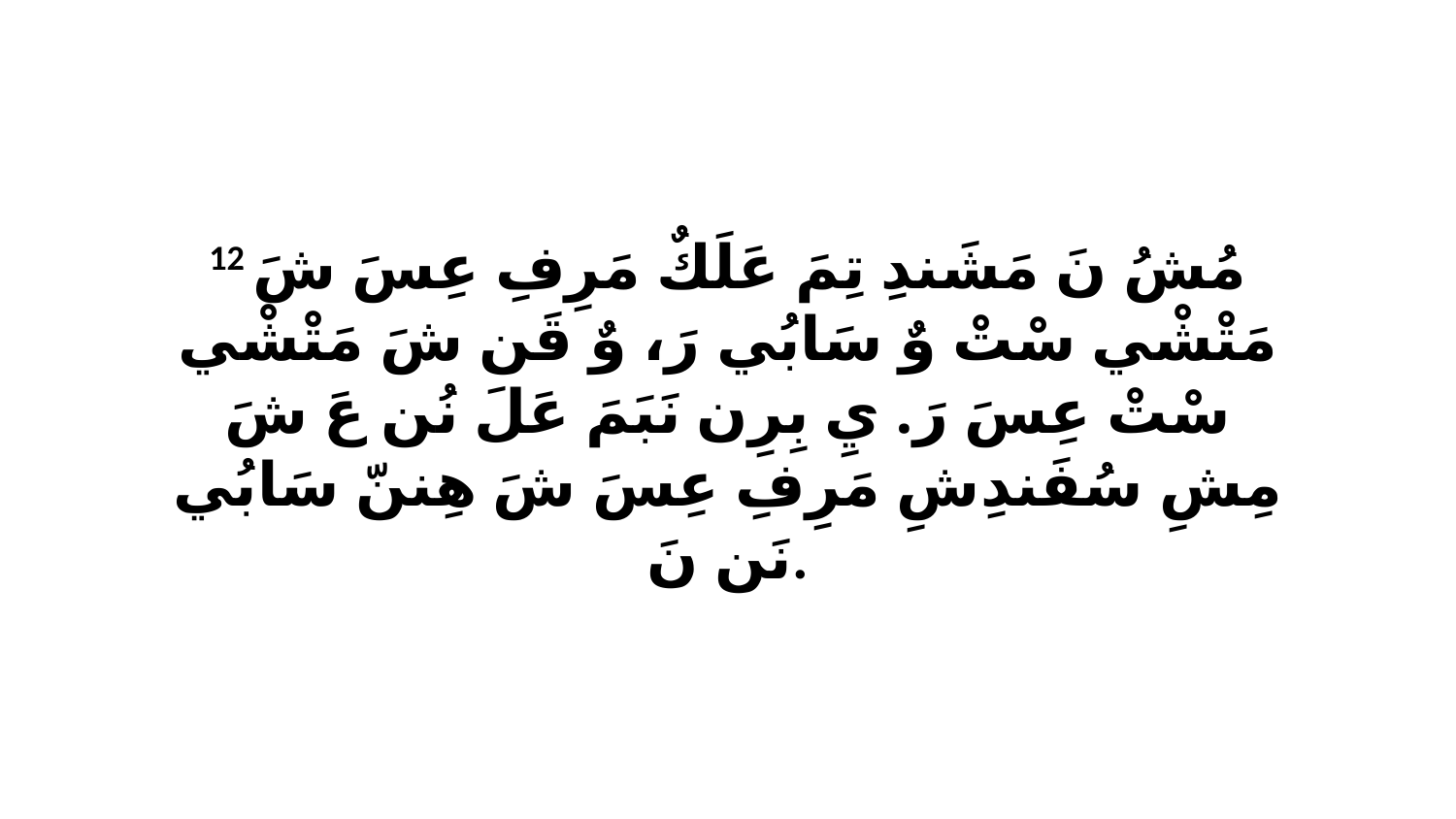

12 مُشُ نَ مَشَندِ تِمَ عَلَكٌ مَرِفِ عِسَ شَ مَتْشْي سْتْ وٌ سَابُي رَ، وٌ قَن شَ مَتْشْي سْتْ عِسَ رَ. يِ بِرِن نَبَمَ عَلَ نُن عَ شَ مِشِ سُفَندِشِ مَرِفِ عِسَ شَ هِننّ سَابُي نَن نَ.